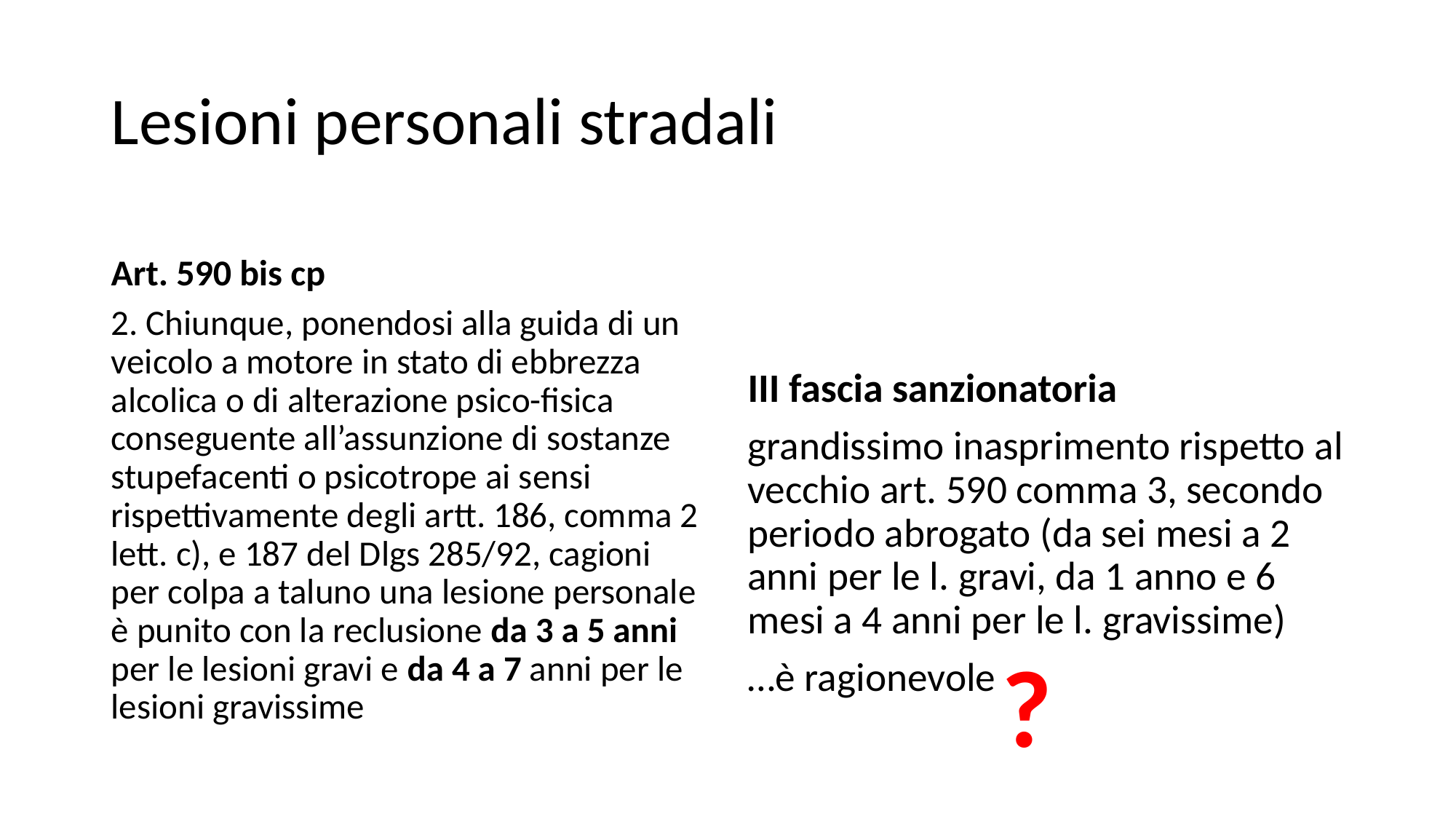

# Lesioni personali stradali
Art. 590 bis cp

2. Chiunque, ponendosi alla guida di un veicolo a motore in stato di ebbrezza alcolica o di alterazione psico-fisica conseguente all’assunzione di sostanze stupefacenti o psicotrope ai sensi rispettivamente degli artt. 186, comma 2 lett. c), e 187 del Dlgs 285/92, cagioni per colpa a taluno una lesione personale è punito con la reclusione da 3 a 5 anni per le lesioni gravi e da 4 a 7 anni per le lesioni gravissime

III fascia sanzionatoria
grandissimo inasprimento rispetto al vecchio art. 590 comma 3, secondo periodo abrogato (da sei mesi a 2 anni per le l. gravi, da 1 anno e 6 mesi a 4 anni per le l. gravissime)
…è ragionevole
?